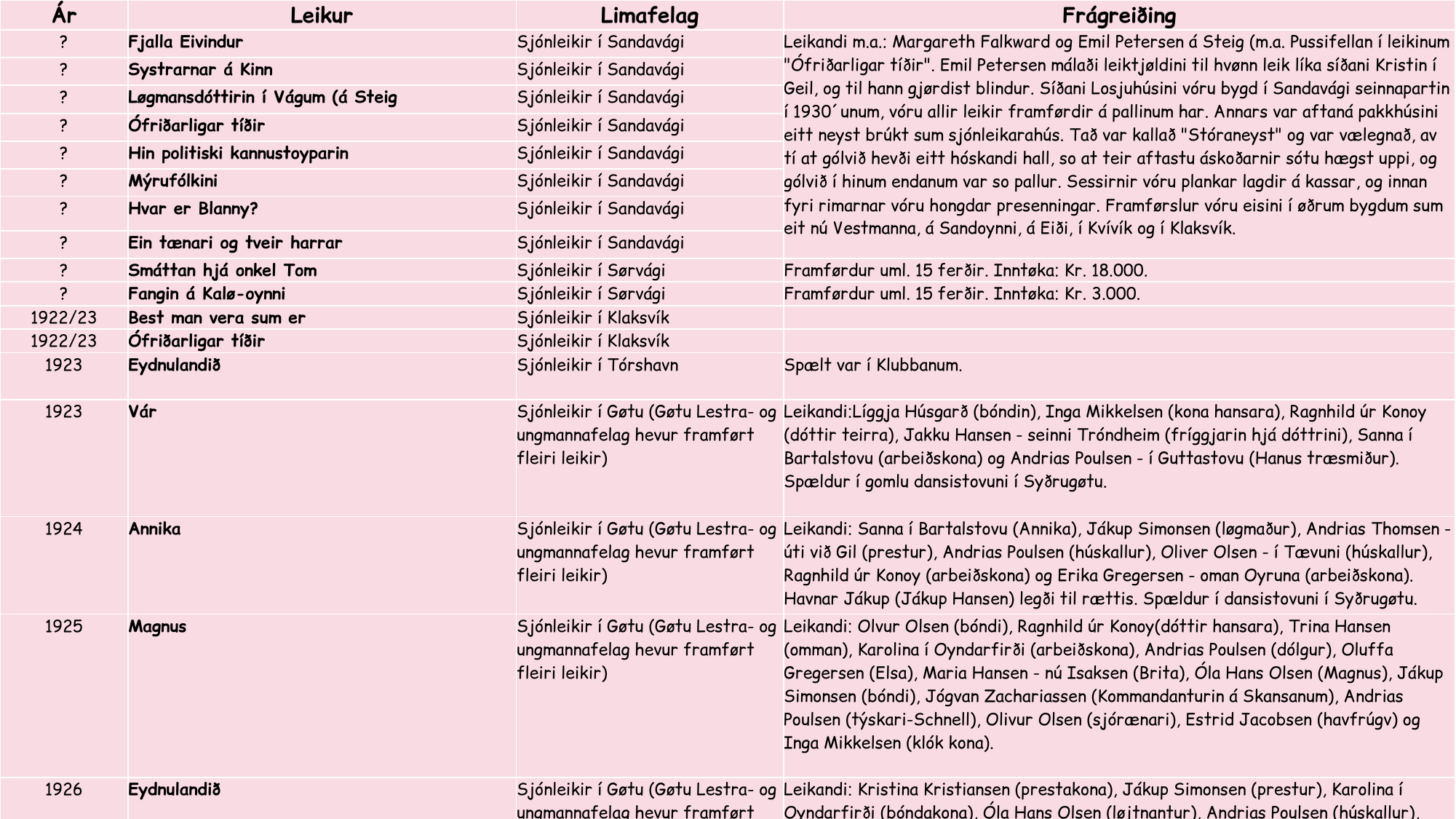

| Ár | Leikur | Limafelag | Frágreiðing |
| --- | --- | --- | --- |
| ? | Fjalla Eivindur | Sjónleikir í Sandavági | Leikandi m.a.: Margareth Falkward og Emil Petersen á Steig (m.a. Pussifellan í leikinum "Ófriðarligar tíðir". Emil Petersen málaði leiktjøldini til hvønn leik líka síðani Kristin í Geil, og til hann gjørdist blindur. Síðani Losjuhúsini vóru bygd í Sandavági seinnapartin í 1930´unum, vóru allir leikir framførdir á pallinum har. Annars var aftaná pakkhúsini eitt neyst brúkt sum sjónleikarahús. Tað var kallað "Stóraneyst" og var vælegnað, av tí at gólvið hevði eitt hóskandi hall, so at teir aftastu áskoðarnir sótu hægst uppi, og gólvið í hinum endanum var so pallur. Sessirnir vóru plankar lagdir á kassar, og innan fyri rimarnar vóru hongdar presenningar. Framførslur vóru eisini í øðrum bygdum sum eit nú Vestmanna, á Sandoynni, á Eiði, í Kvívík og í Klaksvík. |
| ? | Systrarnar á Kinn | Sjónleikir í Sandavági |  |
| ? | Løgmansdóttirin í Vágum (á Steig | Sjónleikir í Sandavági |  |
| ? | Ófriðarligar tíðir | Sjónleikir í Sandavági |  |
| ? | Hin politiski kannustoyparin | Sjónleikir í Sandavági |  |
| ? | Mýrufólkini | Sjónleikir í Sandavági |  |
| ? | Hvar er Blanny? | Sjónleikir í Sandavági |  |
| ? | Ein tænari og tveir harrar | Sjónleikir í Sandavági |  |
| ? | Smáttan hjá onkel Tom | Sjónleikir í Sørvági | Framførdur uml. 15 ferðir. Inntøka: Kr. 18.000. |
| ? | Fangin á Kalø-oynni | Sjónleikir í Sørvági | Framførdur uml. 15 ferðir. Inntøka: Kr. 3.000. |
| 1922/23 | Best man vera sum er | Sjónleikir í Klaksvík |  |
| 1922/23 | Ófriðarligar tíðir | Sjónleikir í Klaksvík |  |
| 1923 | Eydnulandið | Sjónleikir í Tórshavn | Spælt var í Klubbanum. |
| 1923 | Vár | Sjónleikir í Gøtu (Gøtu Lestra- og ungmannafelag hevur framført fleiri leikir) | Leikandi:Líggja Húsgarð (bóndin), Inga Mikkelsen (kona hansara), Ragnhild úr Konoy (dóttir teirra), Jakku Hansen - seinni Tróndheim (fríggjarin hjá dóttrini), Sanna í Bartalstovu (arbeiðskona) og Andrias Poulsen - í Guttastovu (Hanus træsmiður). Spældur í gomlu dansistovuni í Syðrugøtu. |
| 1924 | Annika | Sjónleikir í Gøtu (Gøtu Lestra- og ungmannafelag hevur framført fleiri leikir) | Leikandi: Sanna í Bartalstovu (Annika), Jákup Simonsen (løgmaður), Andrias Thomsen - úti við Gil (prestur), Andrias Poulsen (húskallur), Oliver Olsen - í Tævuni (húskallur), Ragnhild úr Konoy (arbeiðskona) og Erika Gregersen - oman Oyruna (arbeiðskona). Havnar Jákup (Jákup Hansen) legði til rættis. Spældur í dansistovuni í Syðrugøtu. |
| 1925 | Magnus | Sjónleikir í Gøtu (Gøtu Lestra- og ungmannafelag hevur framført fleiri leikir) | Leikandi: Olvur Olsen (bóndi), Ragnhild úr Konoy(dóttir hansara), Trina Hansen (omman), Karolina í Oyndarfirði (arbeiðskona), Andrias Poulsen (dólgur), Oluffa Gregersen (Elsa), Maria Hansen - nú Isaksen (Brita), Óla Hans Olsen (Magnus), Jákup Simonsen (bóndi), Jógvan Zachariassen (Kommandanturin á Skansanum), Andrias Poulsen (týskari-Schnell), Olivur Olsen (sjórænari), Estrid Jacobsen (havfrúgv) og Inga Mikkelsen (klók kona). |
| 1926 | Eydnulandið | Sjónleikir í Gøtu (Gøtu Lestra- og ungmannafelag hevur framført fleiri leikir) | Leikandi: Kristina Kristiansen (prestakona), Jákup Simonsen (prestur), Karolina í Oyndarfirði (bóndakona), Óla Hans Olsen (løjtnantur), Andrias Poulsen (húskallur), Inga Mikkelsen (arbeiðskona) og Ragnhild úr Konoy(arbeiðskona). Spældur í dansistovuni í Syðrugøtu. Havnar-Jákup legði til rættis. |